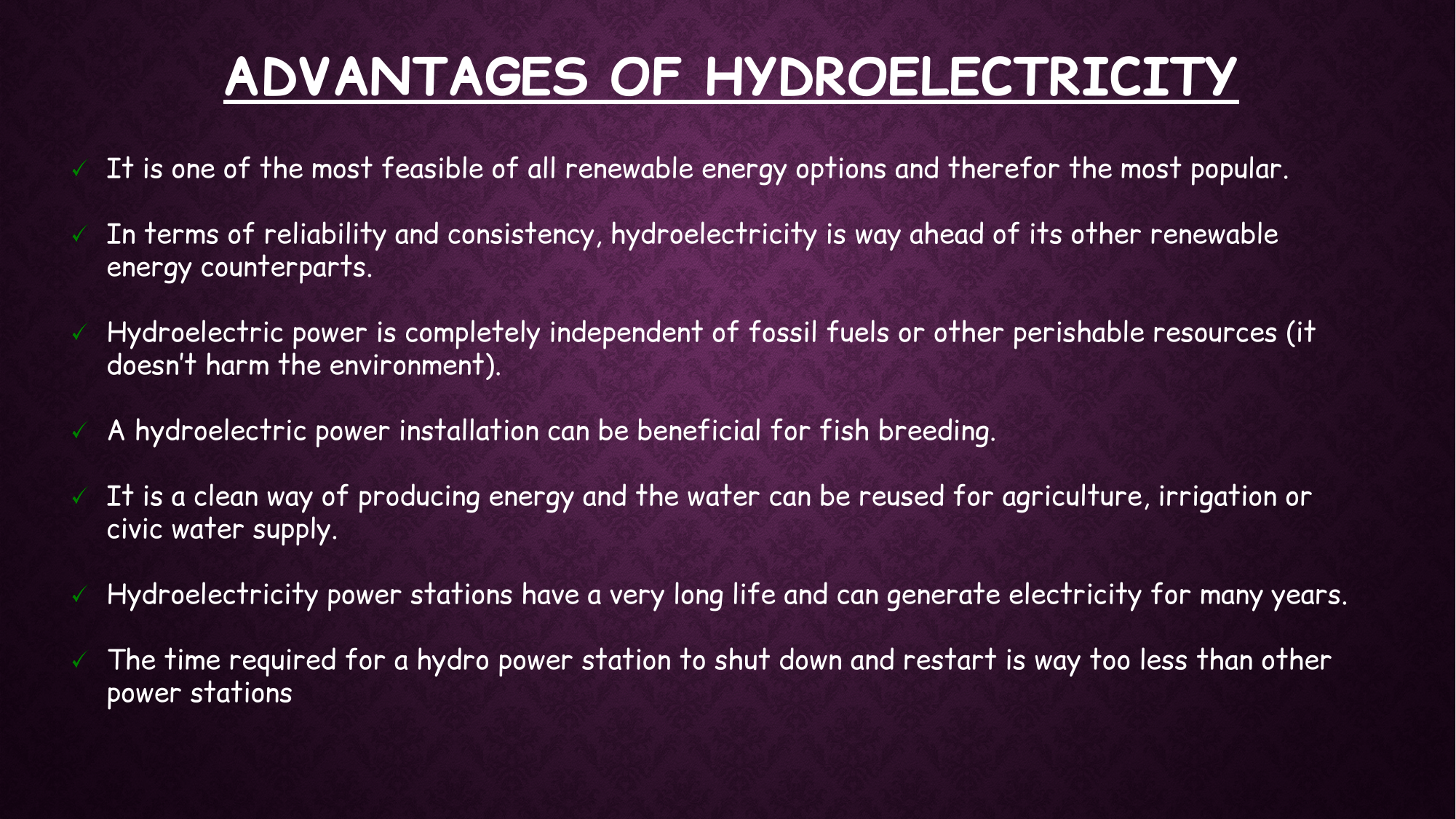

# Advantages of hydroelectricity
It is one of the most feasible of all renewable energy options and therefor the most popular.

In terms of reliability and consistency, hydroelectricity is way ahead of its other renewable energy counterparts.

Hydroelectric power is completely independent of fossil fuels or other perishable resources (it doesn’t harm the environment).

A hydroelectric power installation can be beneficial for fish breeding.

It is a clean way of producing energy and the water can be reused for agriculture, irrigation or civic water supply.

Hydroelectricity power stations have a very long life and can generate electricity for many years.

The time required for a hydro power station to shut down and restart is way too less than other power stations